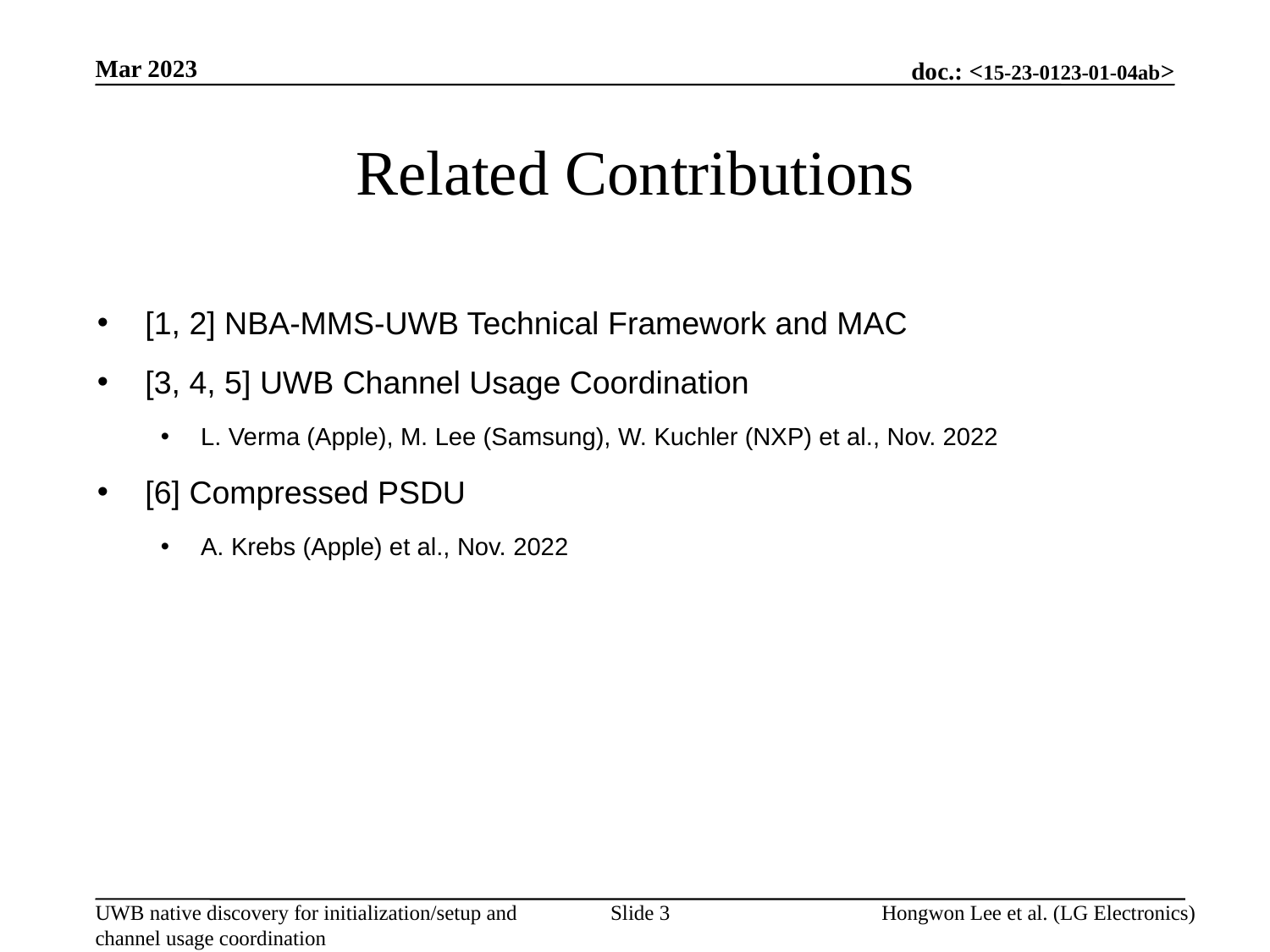

Mar 2023
# Related Contributions
[1, 2] NBA-MMS-UWB Technical Framework and MAC
[3, 4, 5] UWB Channel Usage Coordination
L. Verma (Apple), M. Lee (Samsung), W. Kuchler (NXP) et al., Nov. 2022
[6] Compressed PSDU
A. Krebs (Apple) et al., Nov. 2022

Slide 3
Hongwon Lee et al. (LG Electronics)